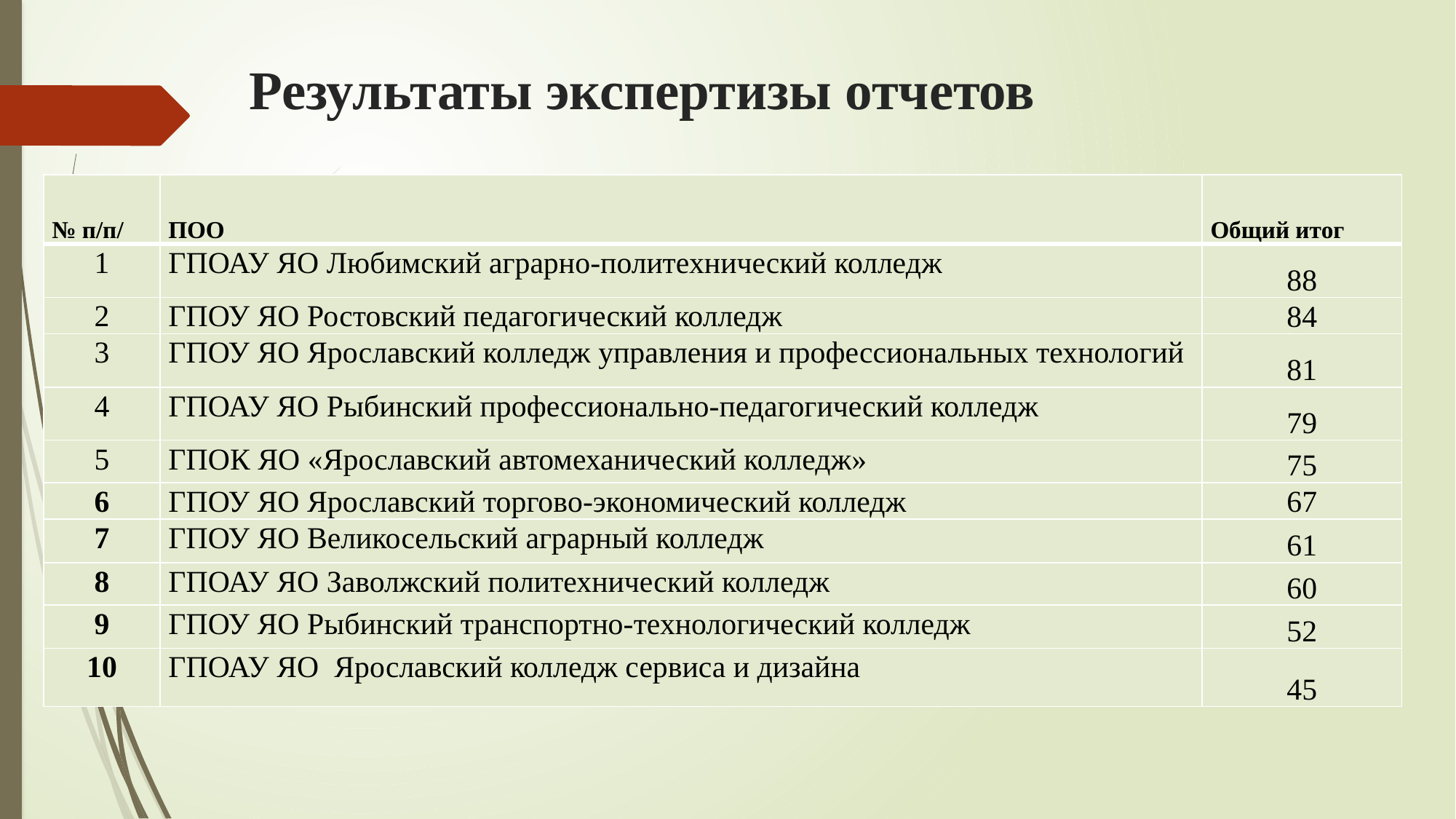

# Результаты экспертизы отчетов
| № п/п/ | ПОО | Общий итог |
| --- | --- | --- |
| 1 | ГПОАУ ЯО Любимский аграрно-политехнический колледж | 88 |
| 2 | ГПОУ ЯО Ростовский педагогический колледж | 84 |
| 3 | ГПОУ ЯО Ярославский колледж управления и профессиональных технологий | 81 |
| 4 | ГПОАУ ЯО Рыбинский профессионально-педагогический колледж | 79 |
| 5 | ГПОК ЯО «Ярославский автомеханический колледж» | 75 |
| 6 | ГПОУ ЯО Ярославский торгово-экономический колледж | 67 |
| 7 | ГПОУ ЯО Великосельский аграрный колледж | 61 |
| 8 | ГПОАУ ЯО Заволжский политехнический колледж | 60 |
| 9 | ГПОУ ЯО Рыбинский транспортно-технологический колледж | 52 |
| 10 | ГПОАУ ЯО Ярославский колледж сервиса и дизайна | 45 |